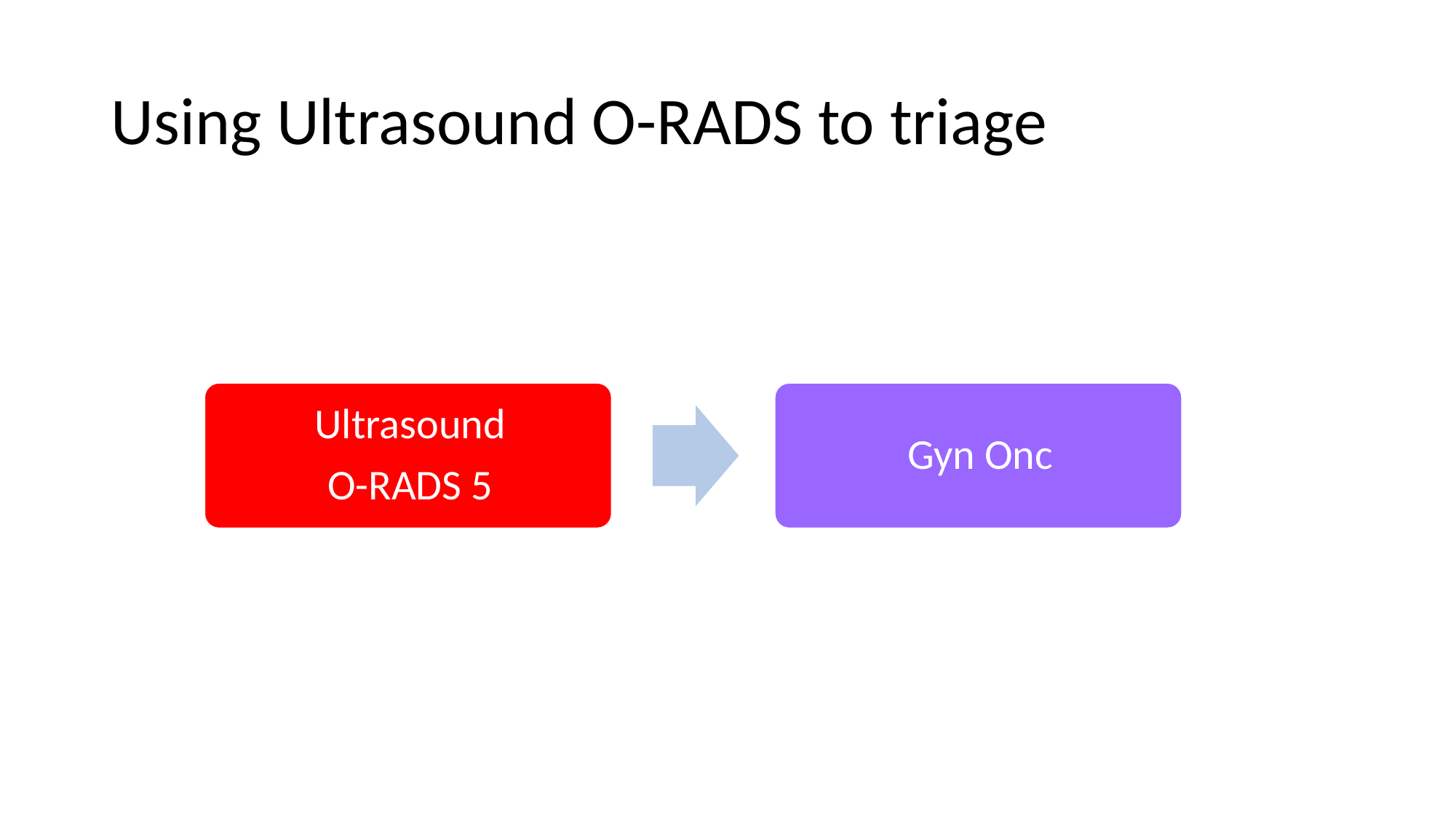

# Using Ultrasound O-RADS to triage
Ultrasound
O-RADS 5

Gyn Onc